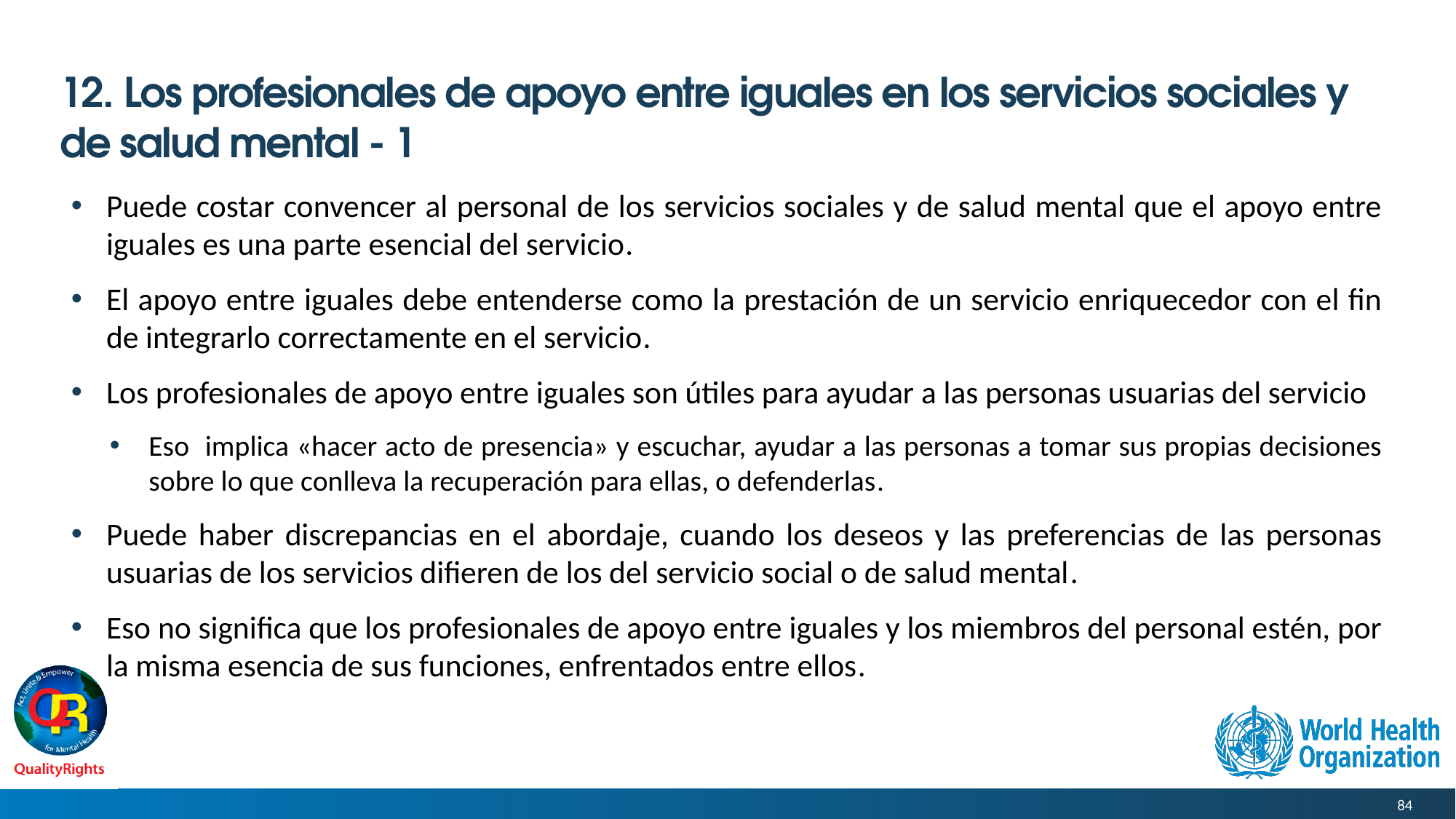

# 12. Los profesionales de apoyo entre iguales en los servicios sociales y de salud mental - 1
Puede costar convencer al personal de los servicios sociales y de salud mental que el apoyo entre iguales es una parte esencial del servicio.
El apoyo entre iguales debe entenderse como la prestación de un servicio enriquecedor con el fin de integrarlo correctamente en el servicio.
Los profesionales de apoyo entre iguales son útiles para ayudar a las personas usuarias del servicio
Eso  implica «hacer acto de presencia» y escuchar, ayudar a las personas a tomar sus propias decisiones sobre lo que conlleva la recuperación para ellas, o defenderlas.
Puede haber discrepancias en el abordaje, cuando los deseos y las preferencias de las personas usuarias de los servicios difieren de los del servicio social o de salud mental.
Eso no significa que los profesionales de apoyo entre iguales y los miembros del personal estén, por la misma esencia de sus funciones, enfrentados entre ellos.